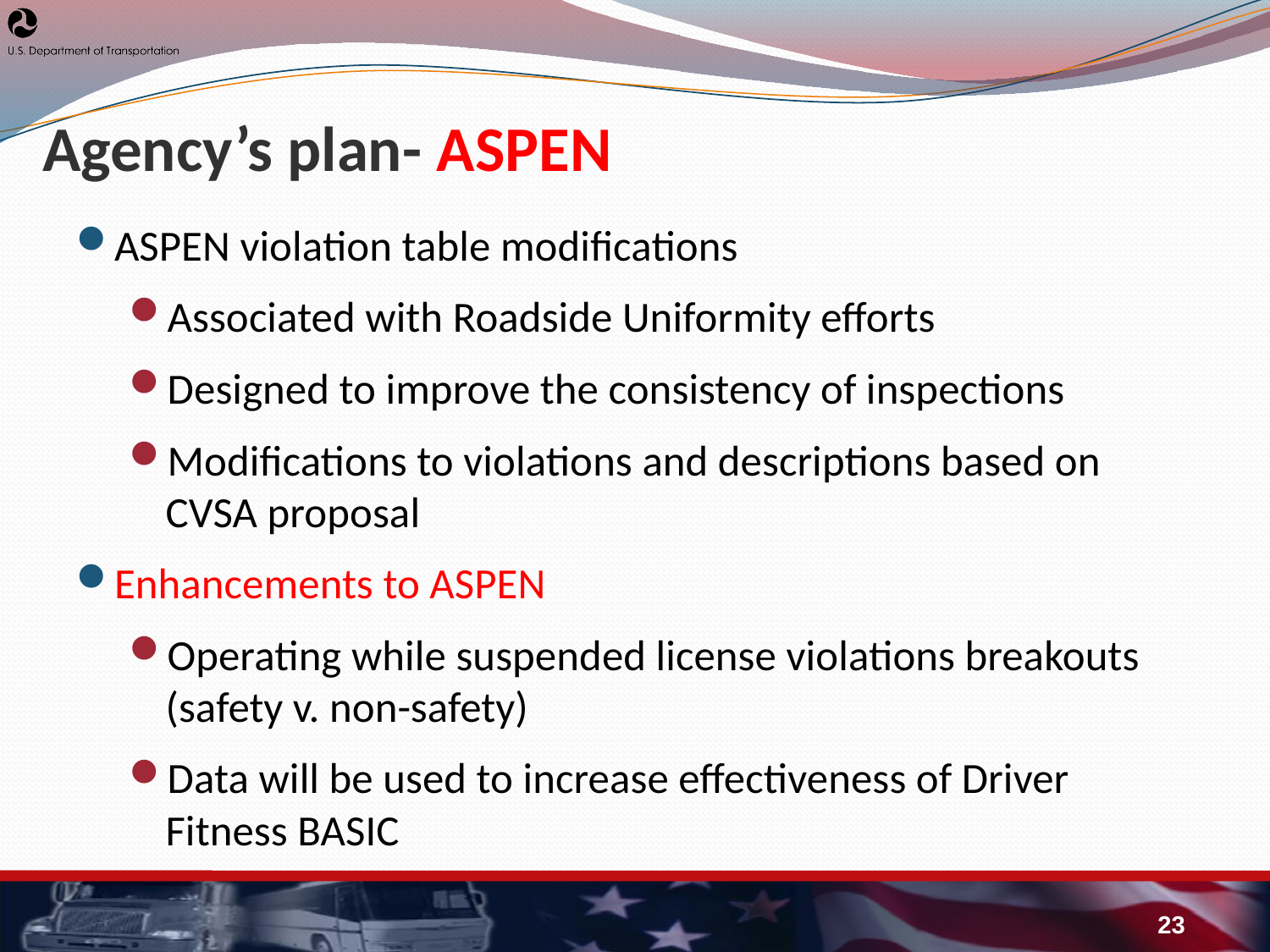

# Agency’s plan- ASPEN
ASPEN violation table modifications
Associated with Roadside Uniformity efforts
Designed to improve the consistency of inspections
Modifications to violations and descriptions based on CVSA proposal
Enhancements to ASPEN
Operating while suspended license violations breakouts (safety v. non-safety)
Data will be used to increase effectiveness of Driver Fitness BASIC

23